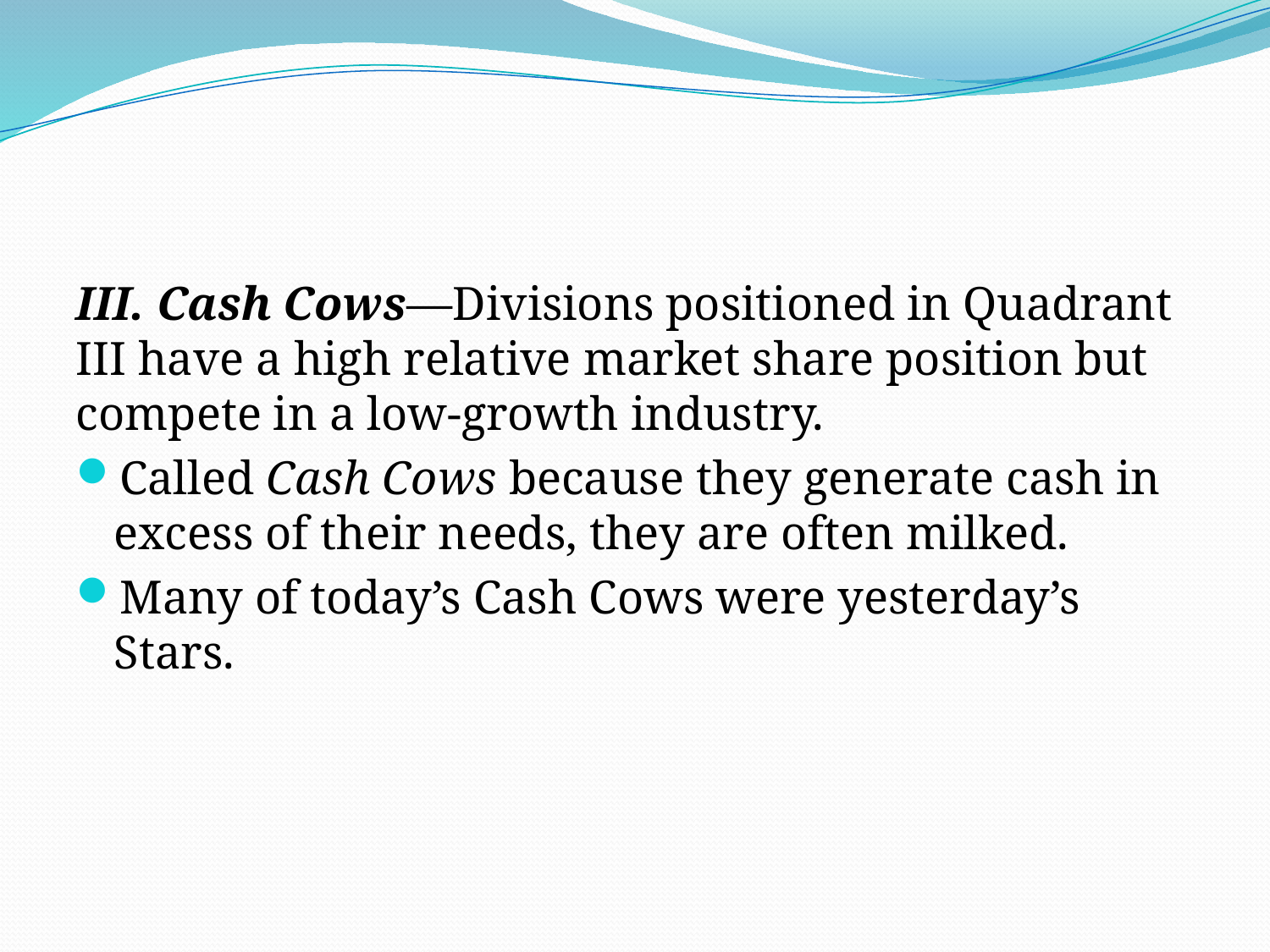

# .
III. Cash Cows—Divisions positioned in Quadrant III have a high relative market share position but compete in a low-growth industry.
Called Cash Cows because they generate cash in excess of their needs, they are often milked.
Many of today’s Cash Cows were yesterday’s Stars.